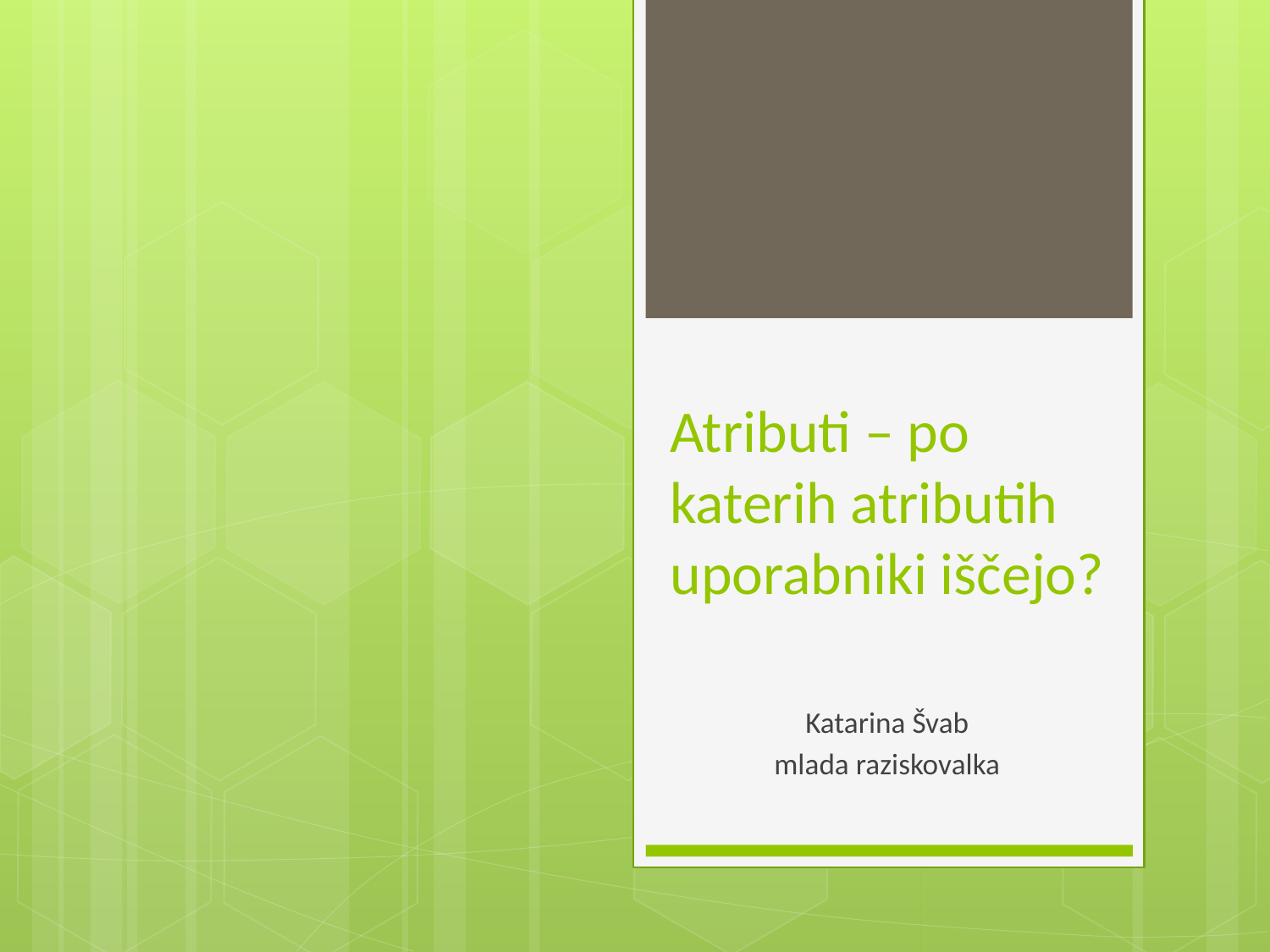

# Atributi – po katerih atributih uporabniki iščejo?

Katarina Švab
mlada raziskovalka